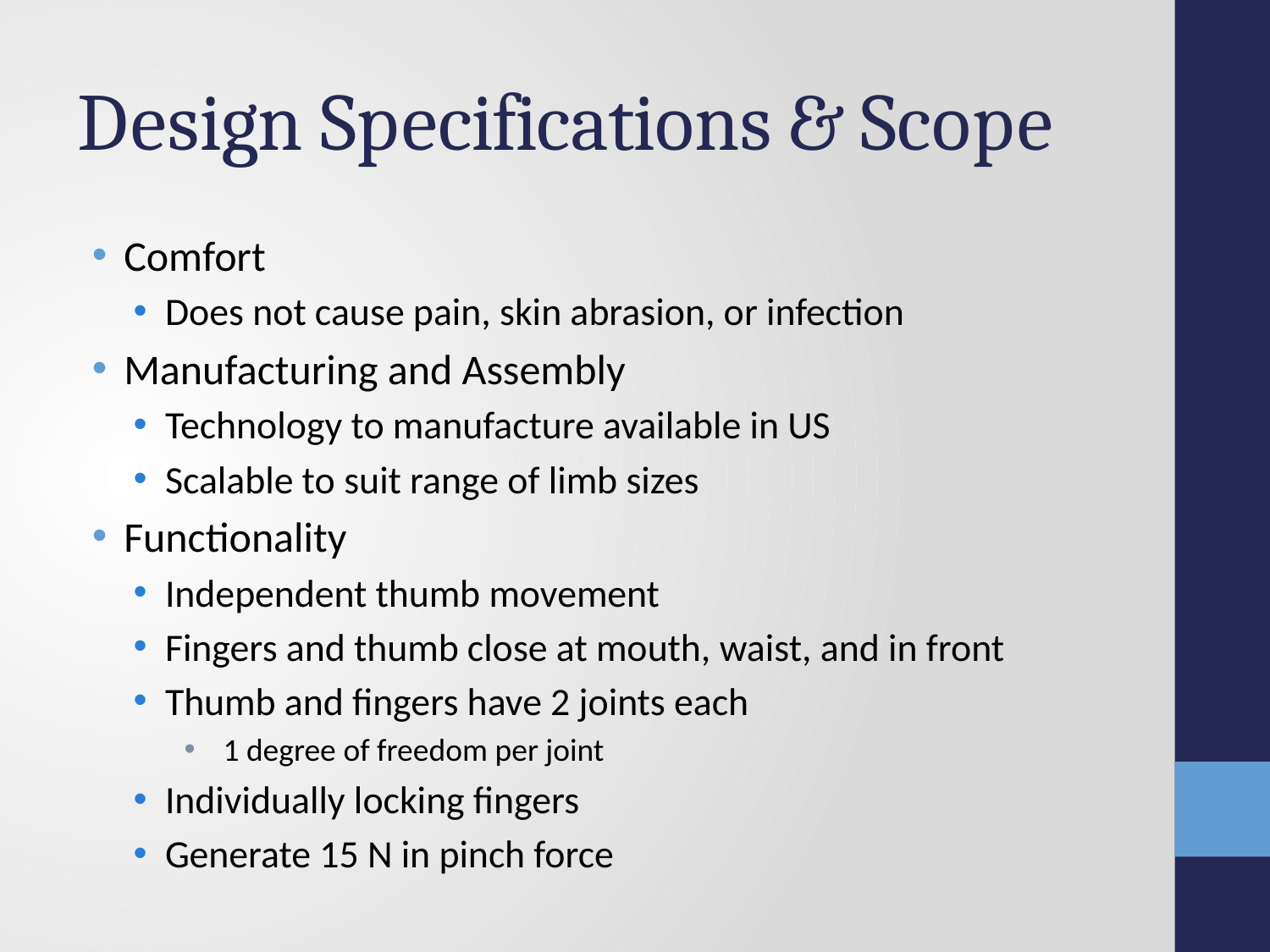

# Design Specifications & Scope
Comfort
Does not cause pain, skin abrasion, or infection
Manufacturing and Assembly
Technology to manufacture available in US
Scalable to suit range of limb sizes
Functionality
Independent thumb movement
Fingers and thumb close at mouth, waist, and in front
Thumb and fingers have 2 joints each
 1 degree of freedom per joint
Individually locking fingers
Generate 15 N in pinch force